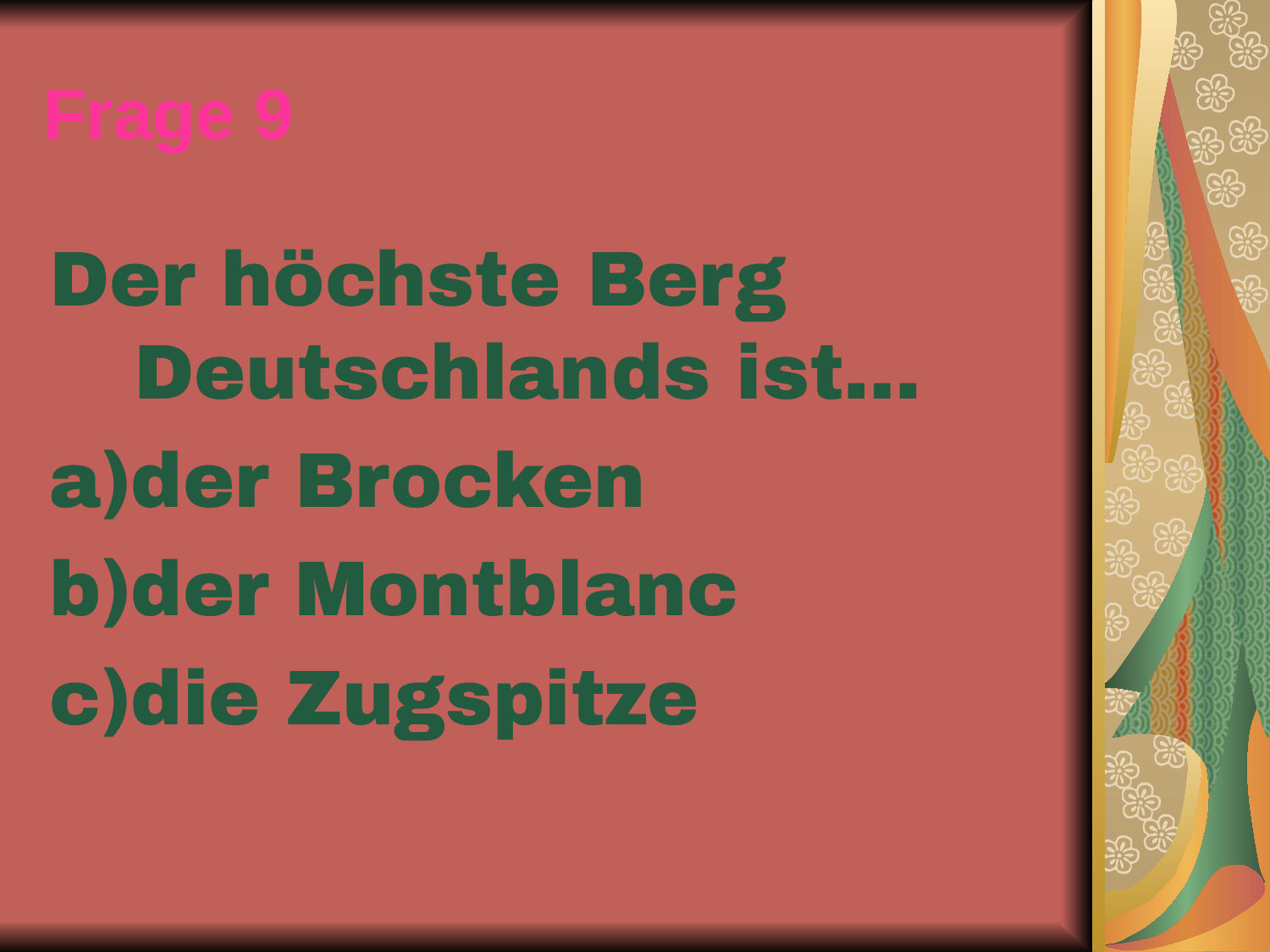

# Frage 9
Der höchste Berg Deutschlands ist…
a)der Brocken
b)der Montblanc
c)die Zugspitze